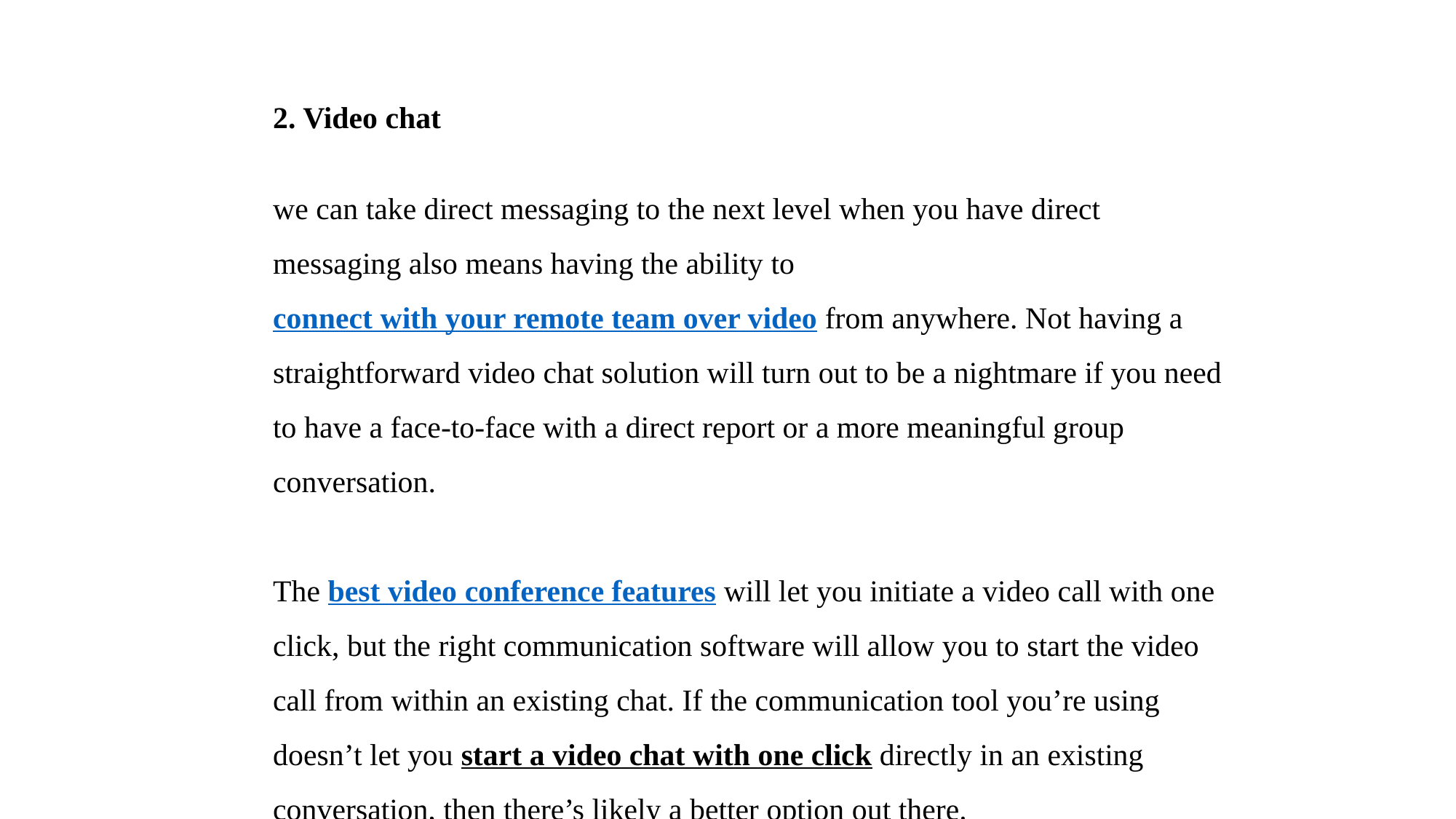

2. Video chat

we can take direct messaging to the next level when you have direct messaging also means having the ability to connect with your remote team over video from anywhere. Not having a straightforward video chat solution will turn out to be a nightmare if you need to have a face-to-face with a direct report or a more meaningful group conversation.

The best video conference features will let you initiate a video call with one click, but the right communication software will allow you to start the video call from within an existing chat. If the communication tool you’re using doesn’t let you start a video chat with one click directly in an existing conversation, then there’s likely a better option out there.